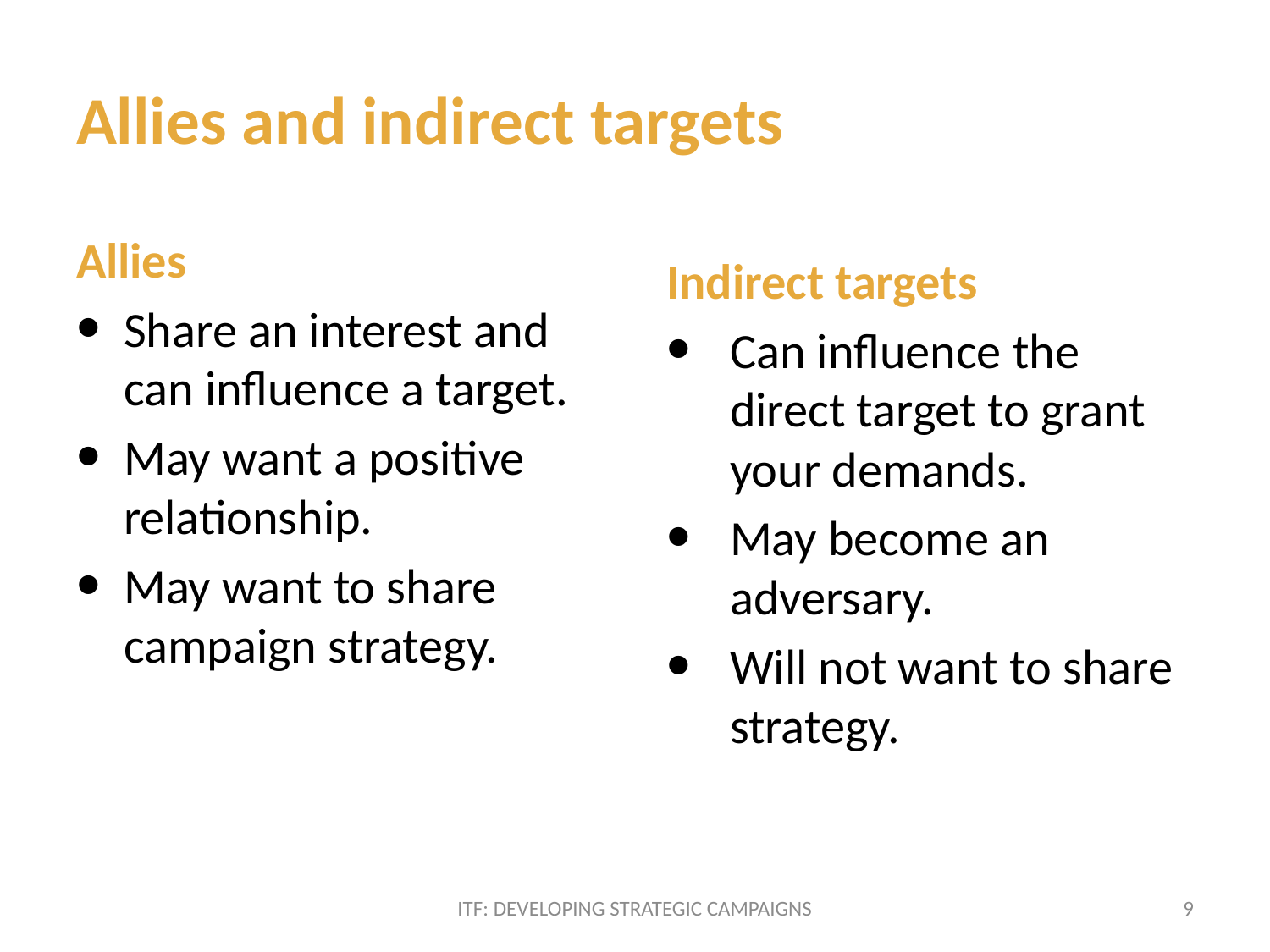

# Allies and indirect targets
Allies
Share an interest and can influence a target.
May want a positive relationship.
May want to share campaign strategy.

Indirect targets
Can influence the direct target to grant your demands.
May become an adversary.
Will not want to share strategy.

ITF: DEVELOPING STRATEGIC CAMPAIGNS
9